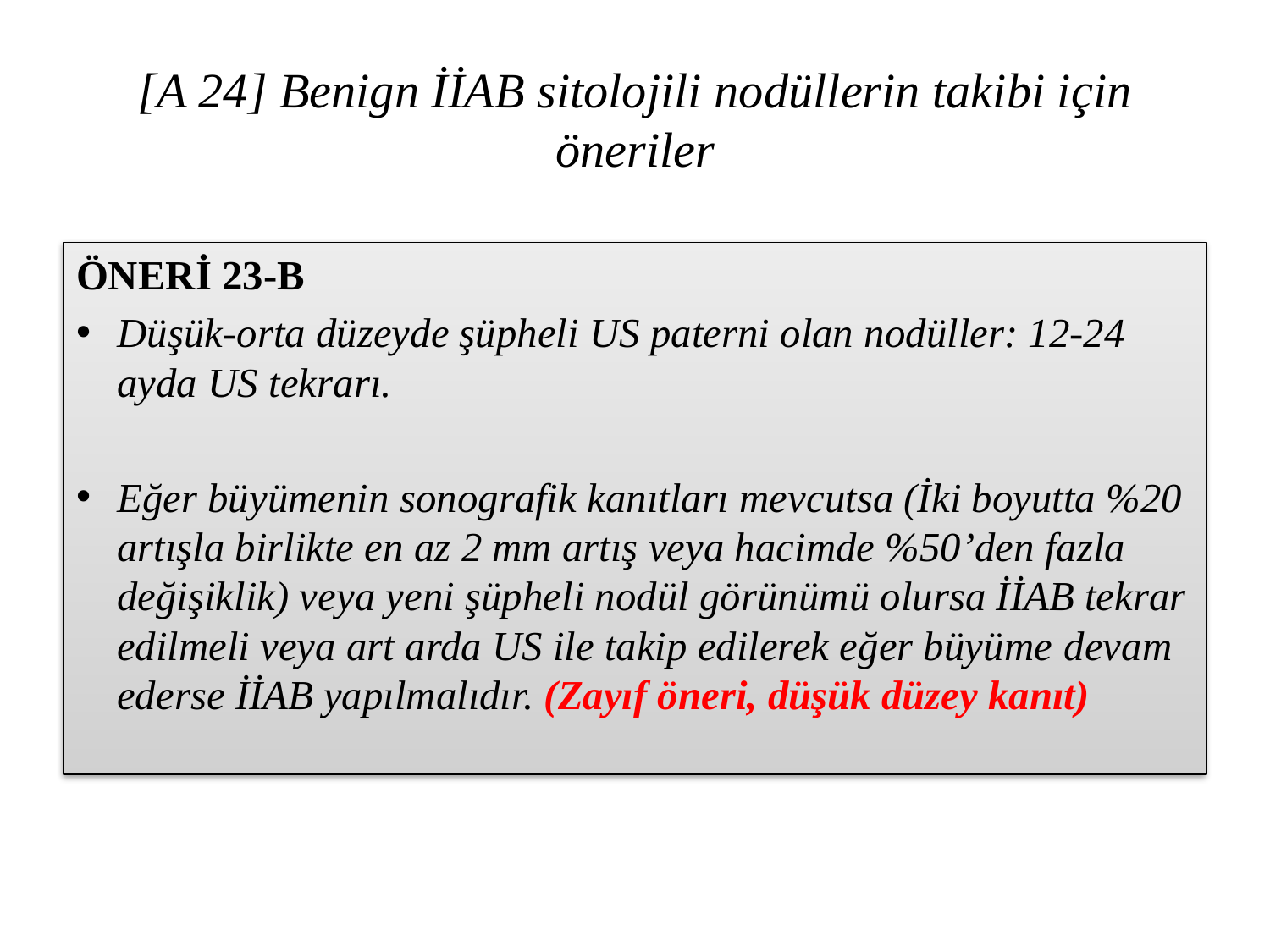

# [A 24] Benign İİAB sitolojili nodüllerin takibi için öneriler
ÖNERİ 23-B
Düşük-orta düzeyde şüpheli US paterni olan nodüller: 12-24 ayda US tekrarı.

Eğer büyümenin sonografik kanıtları mevcutsa (İki boyutta %20 artışla birlikte en az 2 mm artış veya hacimde %50’den fazla değişiklik) veya yeni şüpheli nodül görünümü olursa İİAB tekrar edilmeli veya art arda US ile takip edilerek eğer büyüme devam ederse İİAB yapılmalıdır. (Zayıf öneri, düşük düzey kanıt)